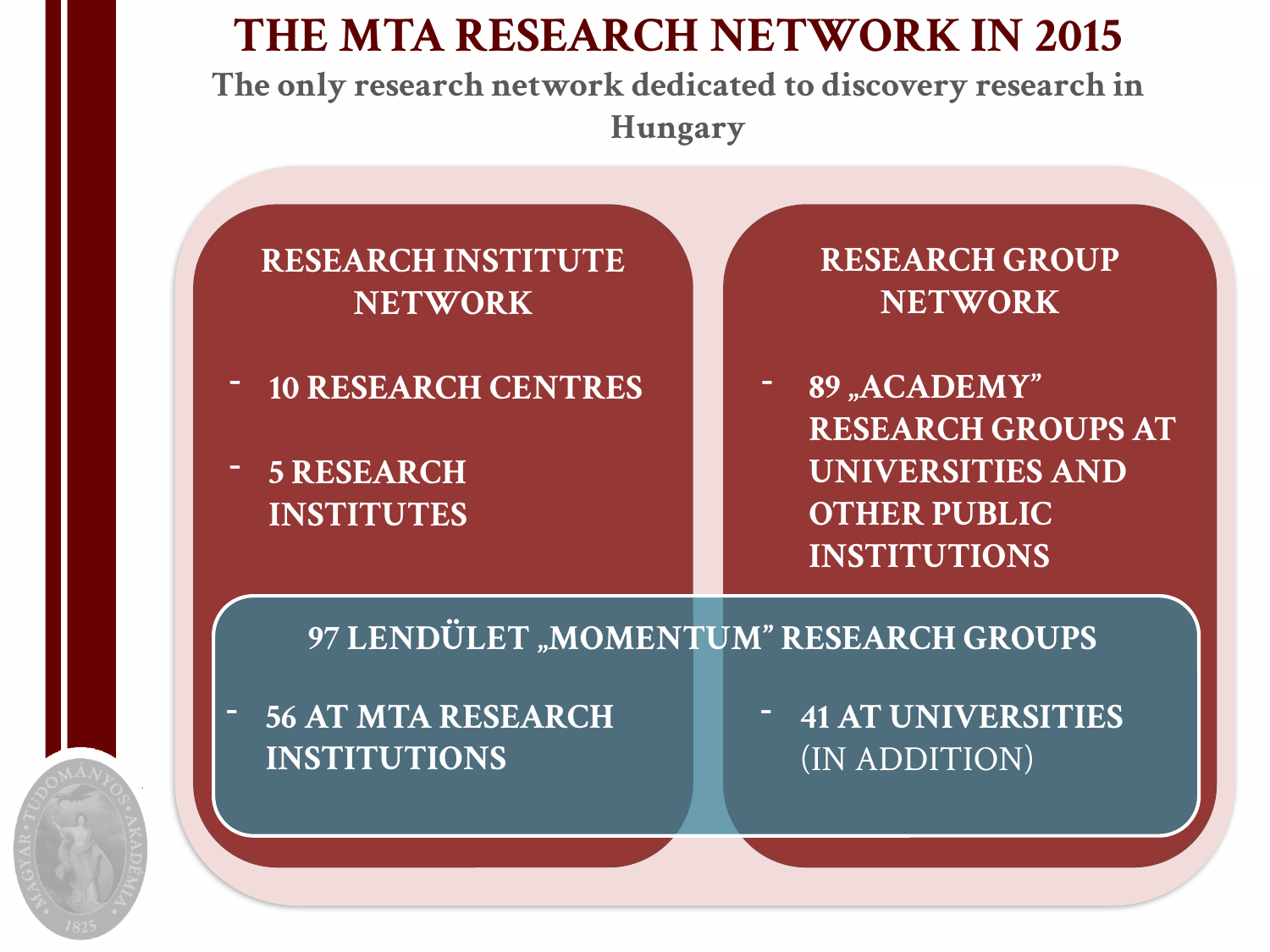

# The MTA research network in 2015 The only research network dedicated to discovery research in Hungary

RESEARCH INSTITUTE Network

10 RESEARCH CENTRES

5 RESEARCH INSTITUTES

RESEARCH group NETWORK

89 „ACADEMY” RESEARCH GROUPS AT UNIVERSITIES AND OTHER PUBLIC INSTITUTIONS

97 LENDÜLET „MOMENTUM” RESEARCH GROUPS
56 AT MTA RESEARCH INSTITUTIONS
41 AT UNIVERSITIES
(IN ADDITION)